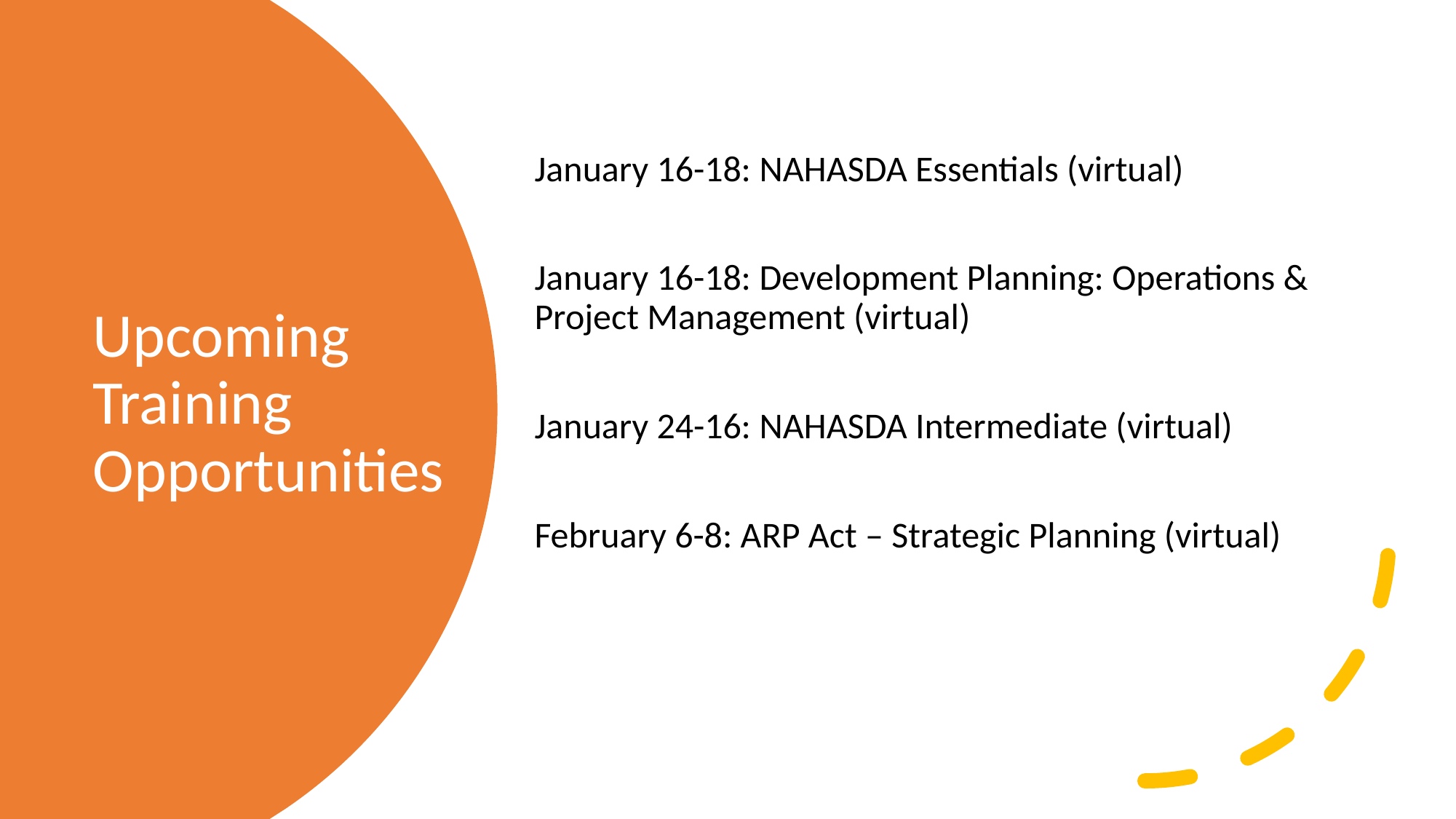

January 16-18: NAHASDA Essentials (virtual)

January 16-18: Development Planning: Operations & Project Management (virtual)

January 24-16: NAHASDA Intermediate (virtual)

February 6-8: ARP Act – Strategic Planning (virtual)

# Upcoming Training Opportunities